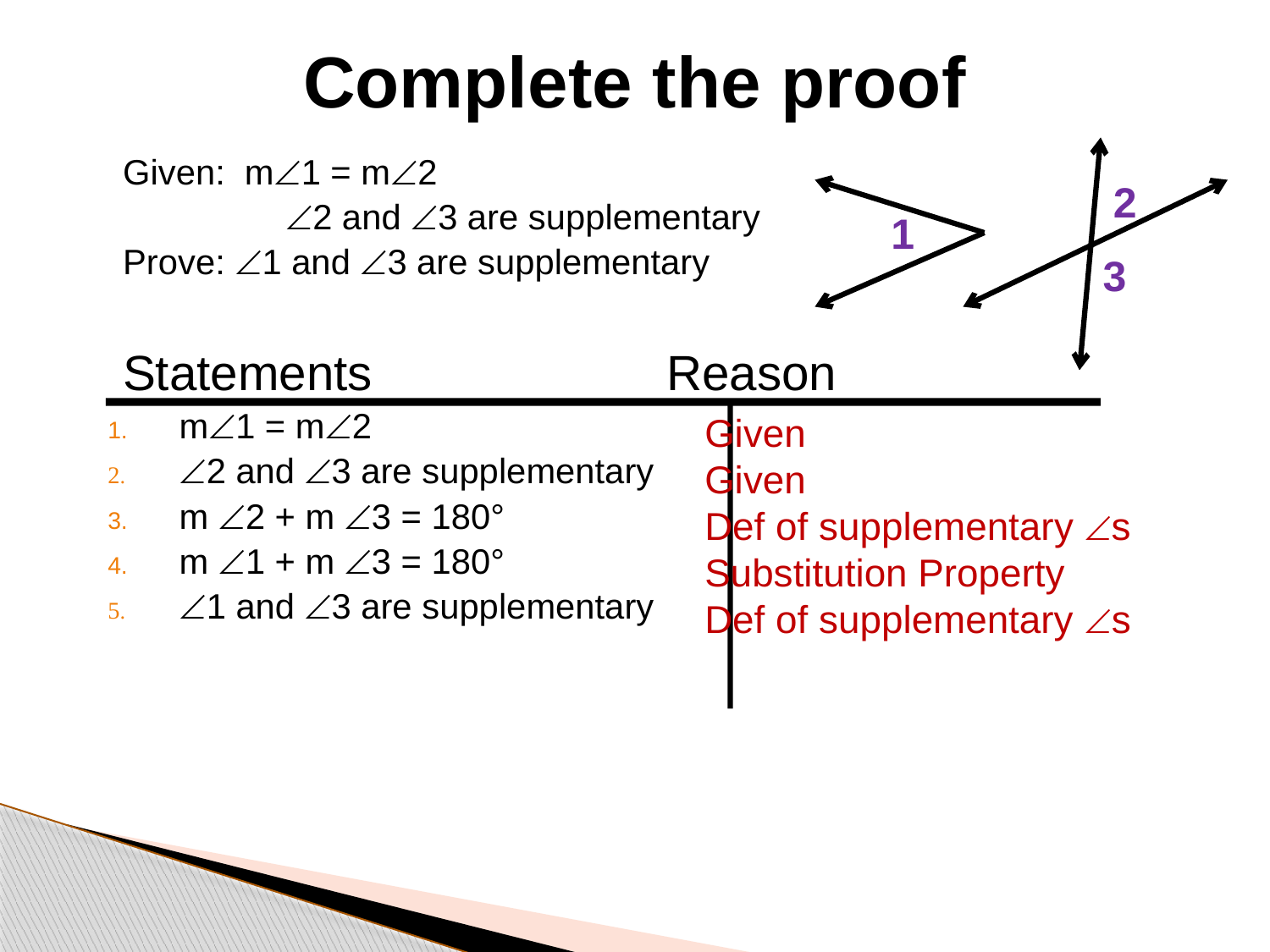

# Complete the proof
Given:  m∠1 = m∠2
		∠2 and ∠3 are supplementary
Prove: ∠1 and ∠3 are supplementary

Statements			Reason
m∠1 = m∠2
∠2 and ∠3 are supplementary
m ∠2 + m ∠3 = 180°
m ∠1 + m ∠3 = 180°
∠1 and ∠3 are supplementary

2
1
3

Given
Given
Def of supplementary ∠s
Substitution Property
Def of supplementary ∠s